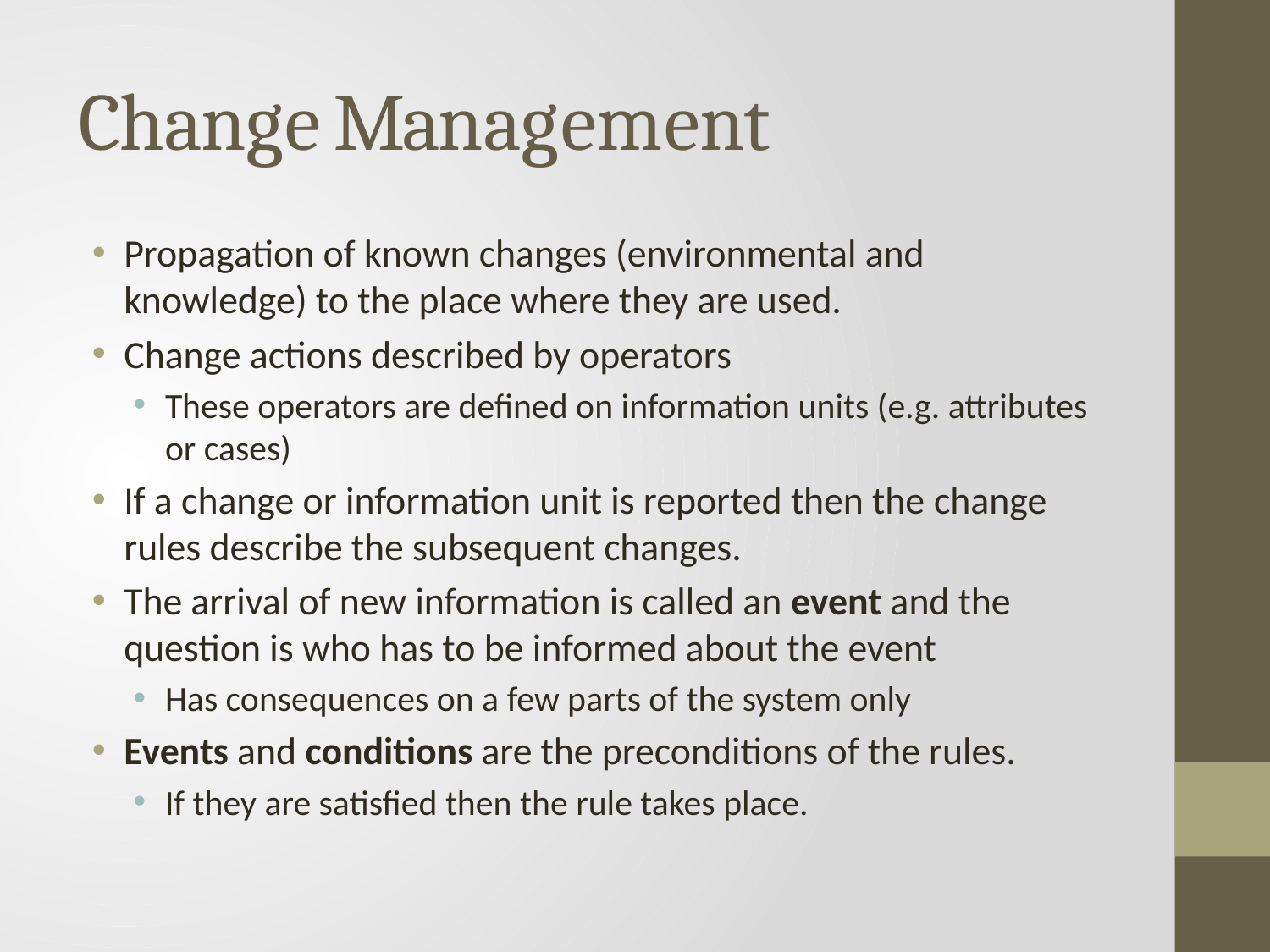

# Change Management
Propagation of known changes (environmental and knowledge) to the place where they are used.
Change actions described by operators
These operators are defined on information units (e.g. attributes or cases)
If a change or information unit is reported then the change rules describe the subsequent changes.
The arrival of new information is called an event and the question is who has to be informed about the event
Has consequences on a few parts of the system only
Events and conditions are the preconditions of the rules.
If they are satisfied then the rule takes place.